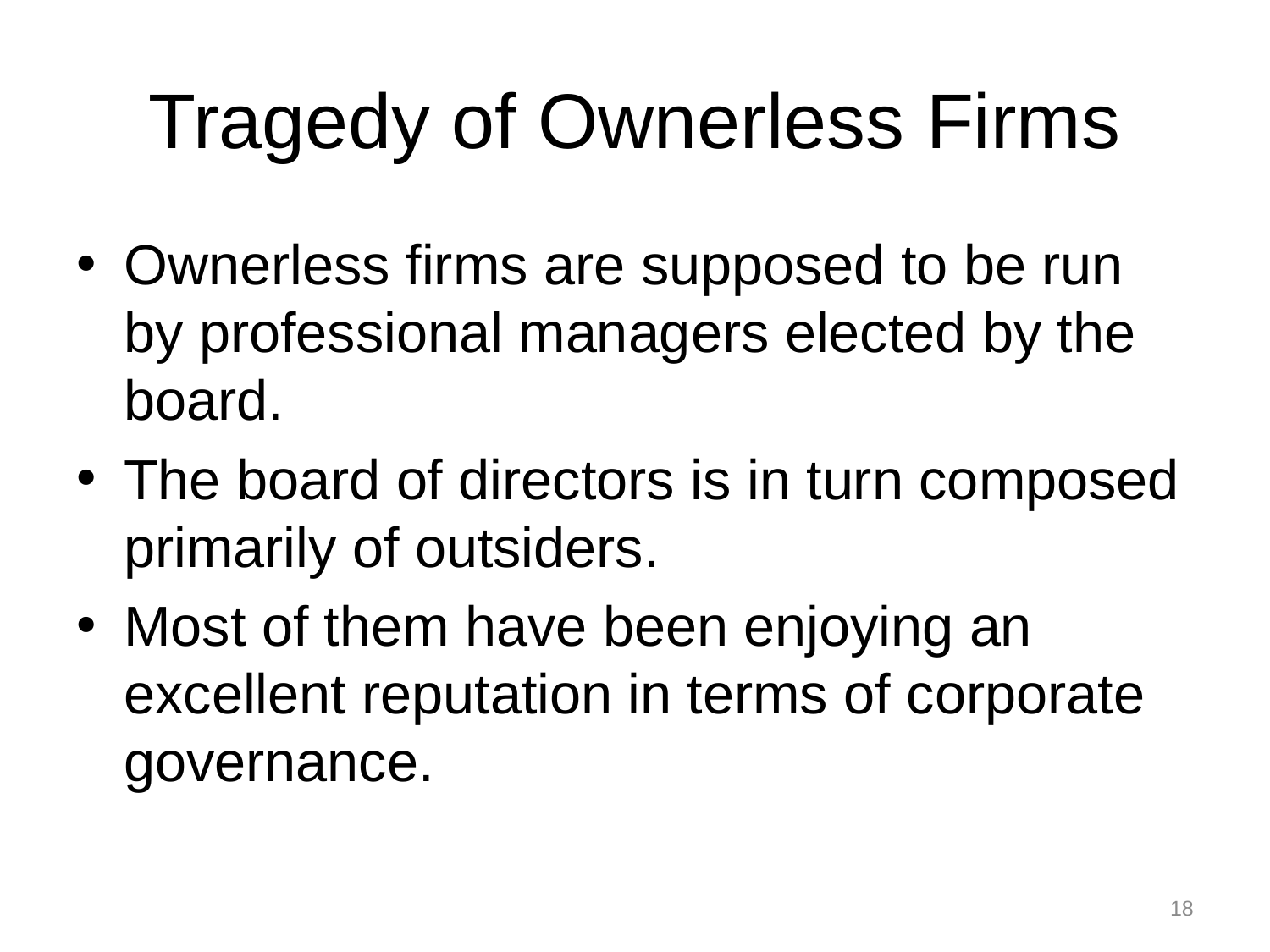

# Tragedy of Ownerless Firms
Ownerless firms are supposed to be run by professional managers elected by the board.
The board of directors is in turn composed primarily of outsiders.
Most of them have been enjoying an excellent reputation in terms of corporate governance.
18